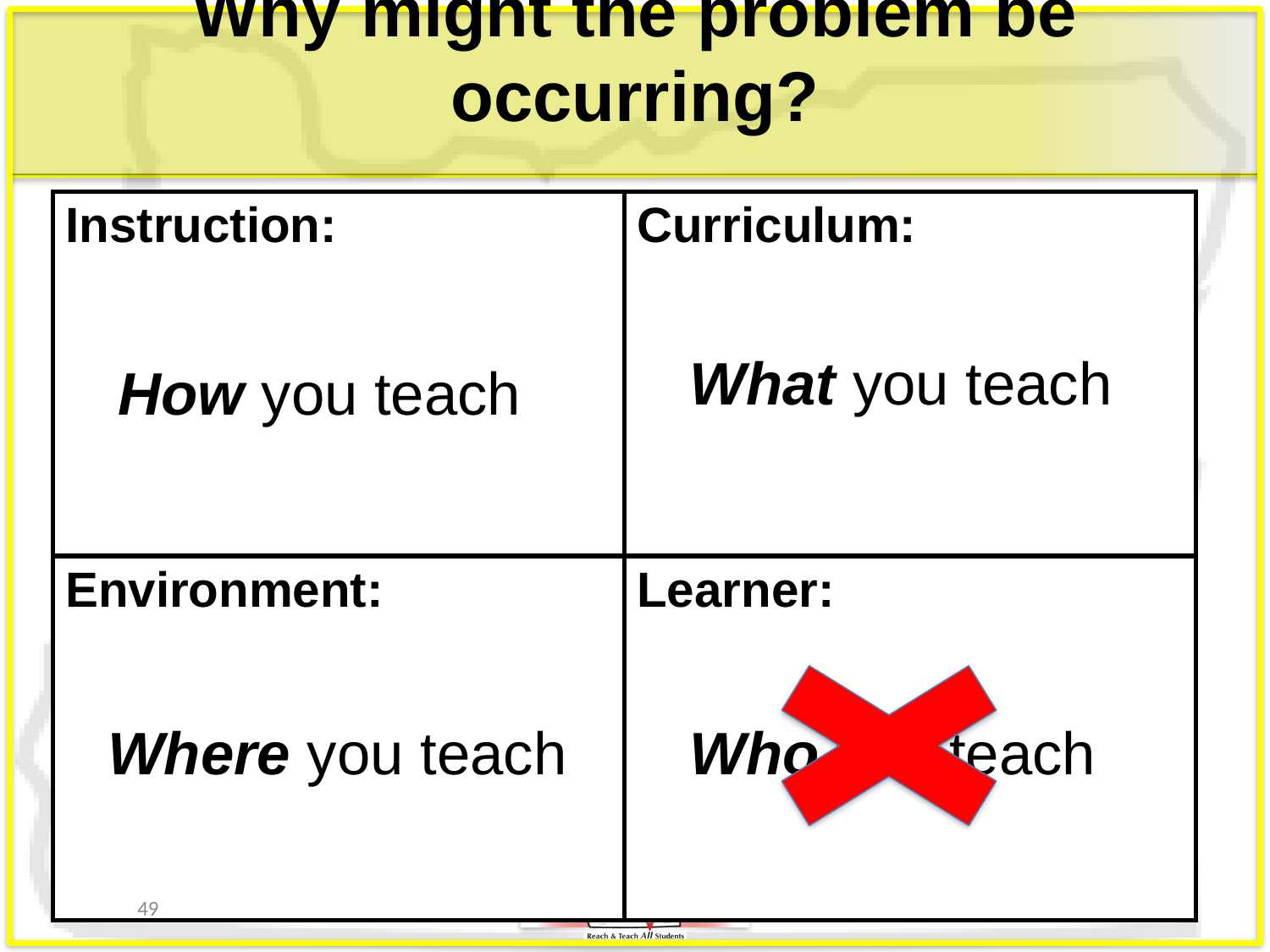

# Why might the problem be occurring?
| Instruction: | Curriculum: |
| --- | --- |
| Environment: | Learner: |
What you teach
How you teach

Where you teach
Who you teach
49